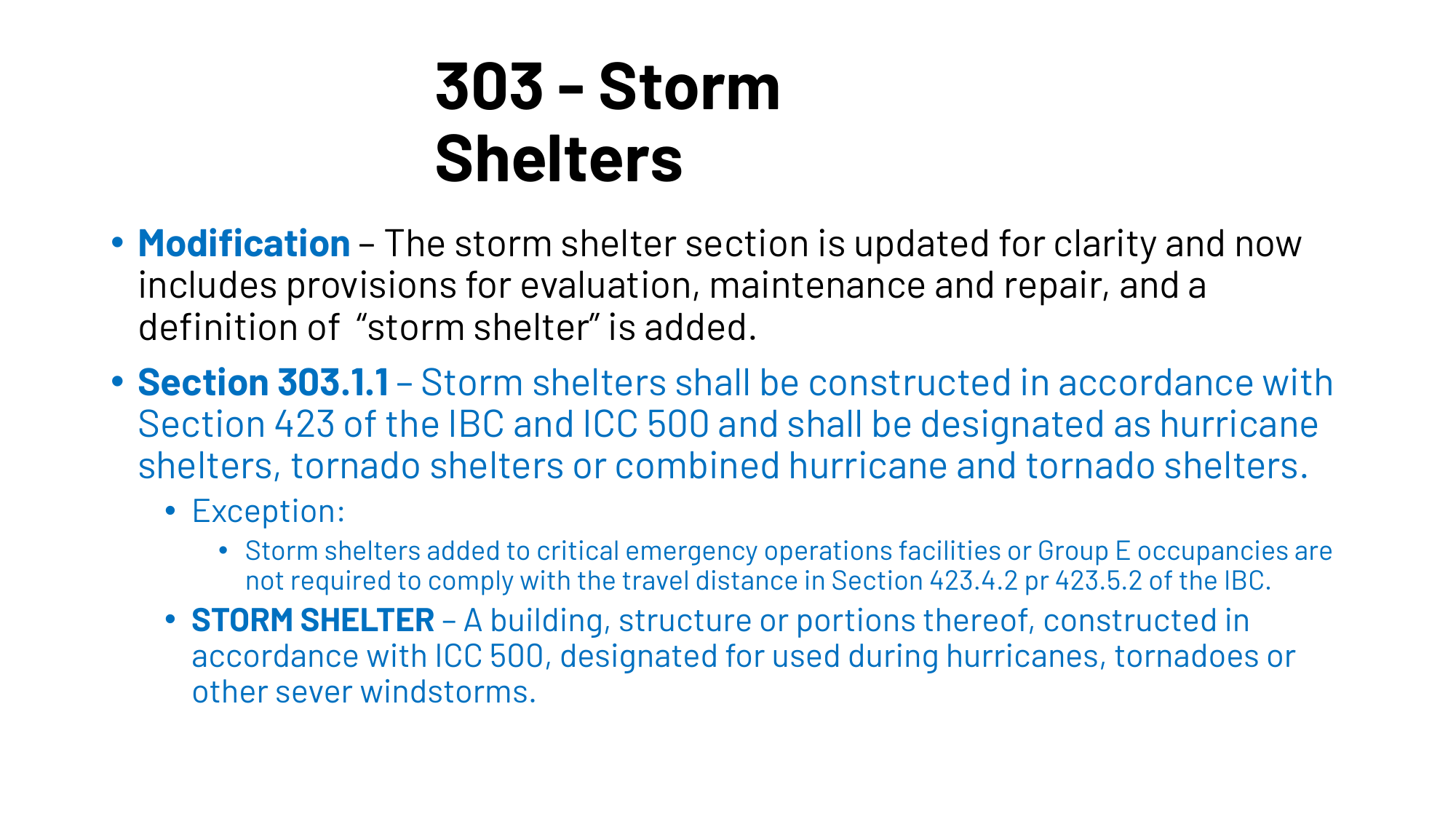

# 303 - Storm Shelters
Modification – The storm shelter section is updated for clarity and now includes provisions for evaluation, maintenance and repair, and a definition of  “storm shelter” is added.
Section 303.1.1 – Storm shelters shall be constructed in accordance with Section 423 of the IBC and ICC 500 and shall be designated as hurricane shelters, tornado shelters or combined hurricane and tornado shelters.
Exception:
Storm shelters added to critical emergency operations facilities or Group E occupancies are not required to comply with the travel distance in Section 423.4.2 pr 423.5.2 of the IBC.
STORM SHELTER – A building, structure or portions thereof, constructed in accordance with ICC 500, designated for used during hurricanes, tornadoes or other sever windstorms.